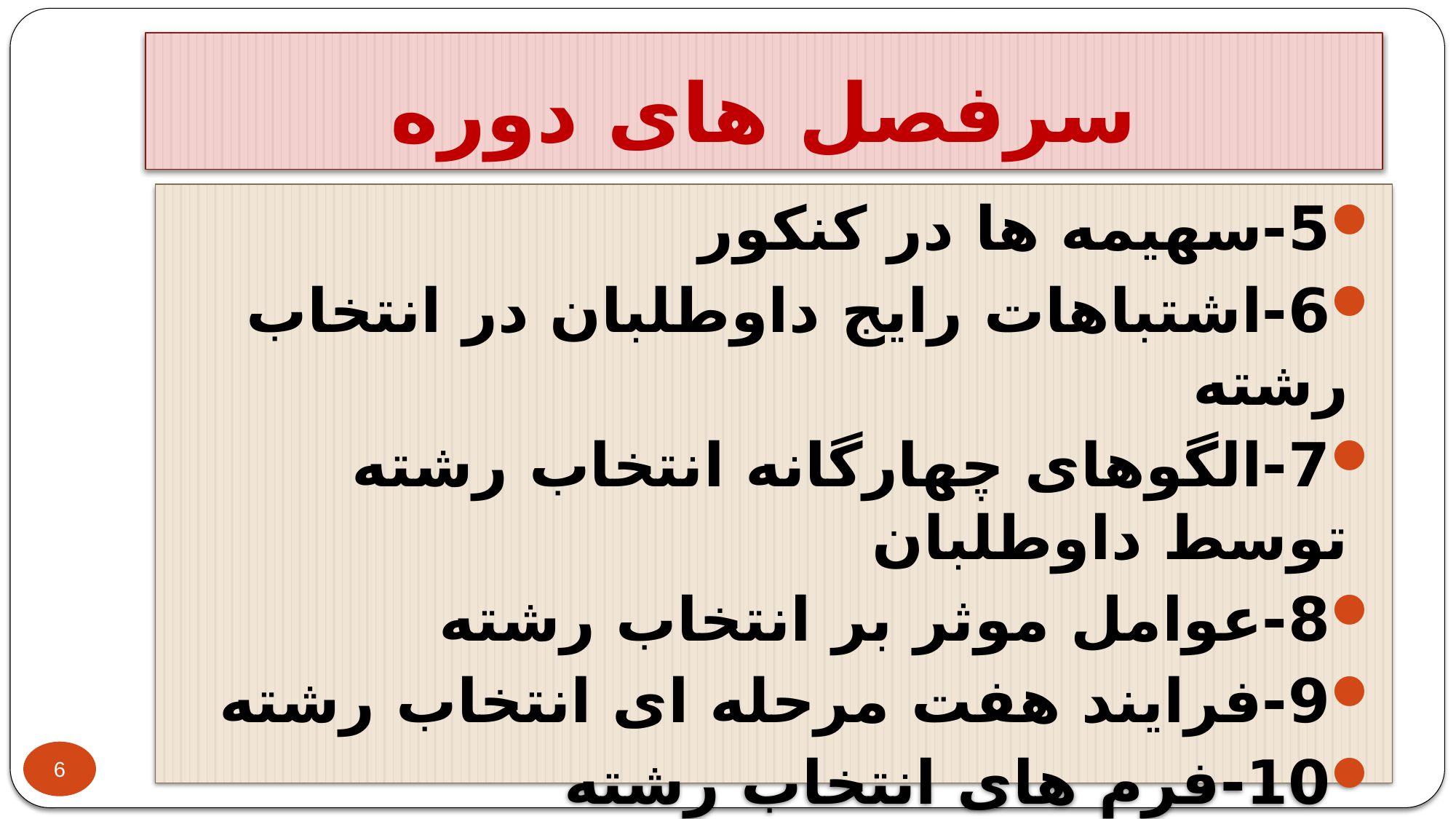

# سرفصل های دوره
5-سهیمه ها در کنکور
6-اشتباهات رایج داوطلبان در انتخاب رشته
7-الگوهای چهارگانه انتخاب رشته توسط داوطلبان
8-عوامل موثر بر انتخاب رشته
9-فرایند هفت مرحله ای انتخاب رشته
10-فرم های انتخاب رشته
6